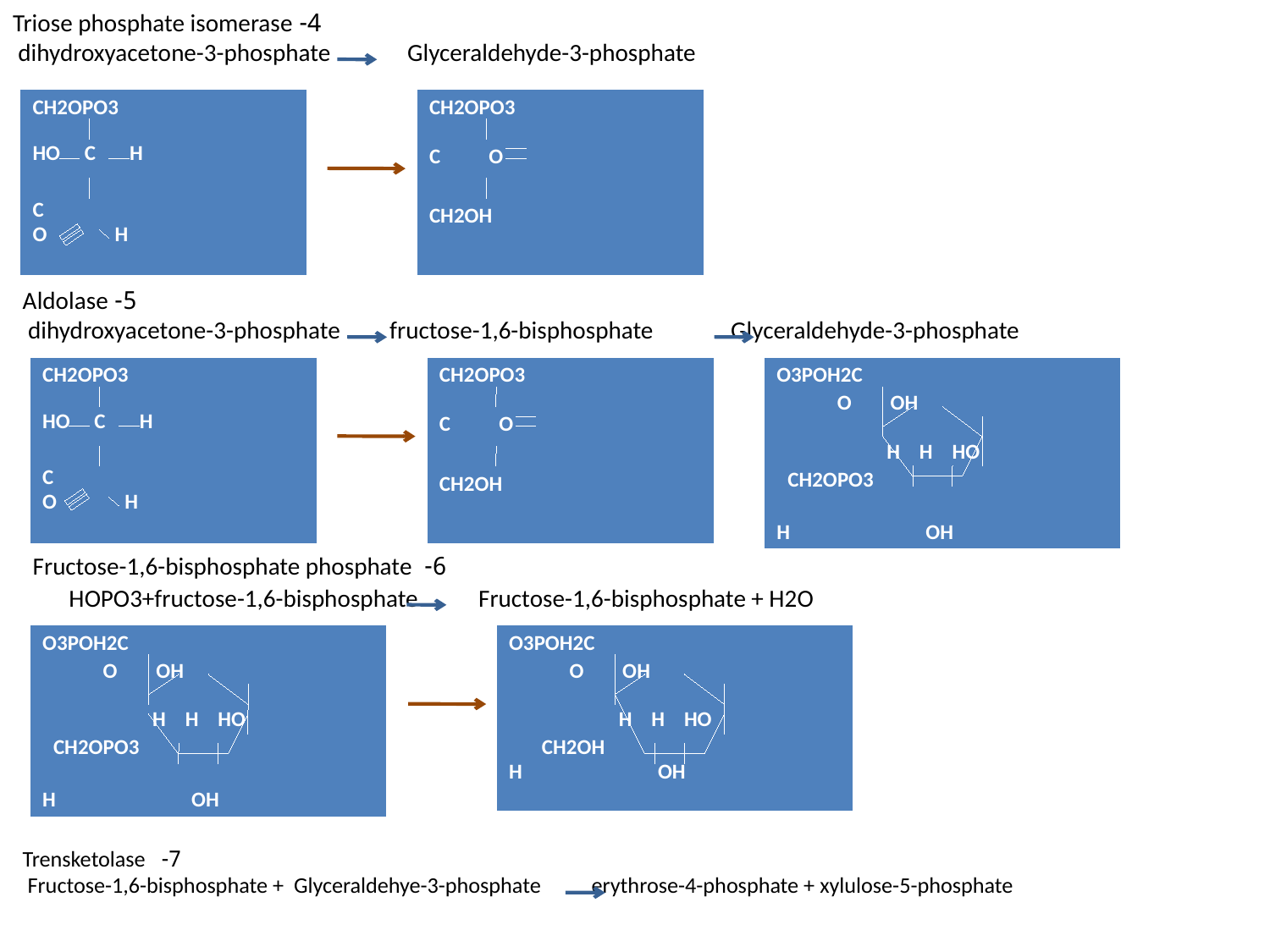

# 4- Triose phosphate isomerase dihydroxyacetone-3-phosphate              Glyceraldehyde-3-phosphate
| CH2OPO3 HO C H C O H |
| --- |
| CH2OPO3 C O CH2OH |
| --- |

5- Aldolase
dihydroxyacetone-3-phosphate         fructose-1,6-bisphosphate              Glyceraldehyde-3-phosphate
| CH2OPO3 HO C H C O H |
| --- |
| CH2OPO3 C O CH2OH |
| --- |
| O3POH2C O OH H H HO CH2OPO3 H OH |
| --- |

6- Fructose-1,6-bisphosphate phosphate
 HOPO3+fructose-1,6-bisphosphate           Fructose-1,6-bisphosphate + H2O
| O3POH2C O OH H H HO CH2OPO3 H OH |
| --- |
| O3POH2C O OH H H HO CH2OH H OH |
| --- |
7- Trensketolase
 Fructose-1,6-bisphosphate +  Glyceraldehye-3-phosphate          erythrose-4-phosphate + xylulose-5-phosphate